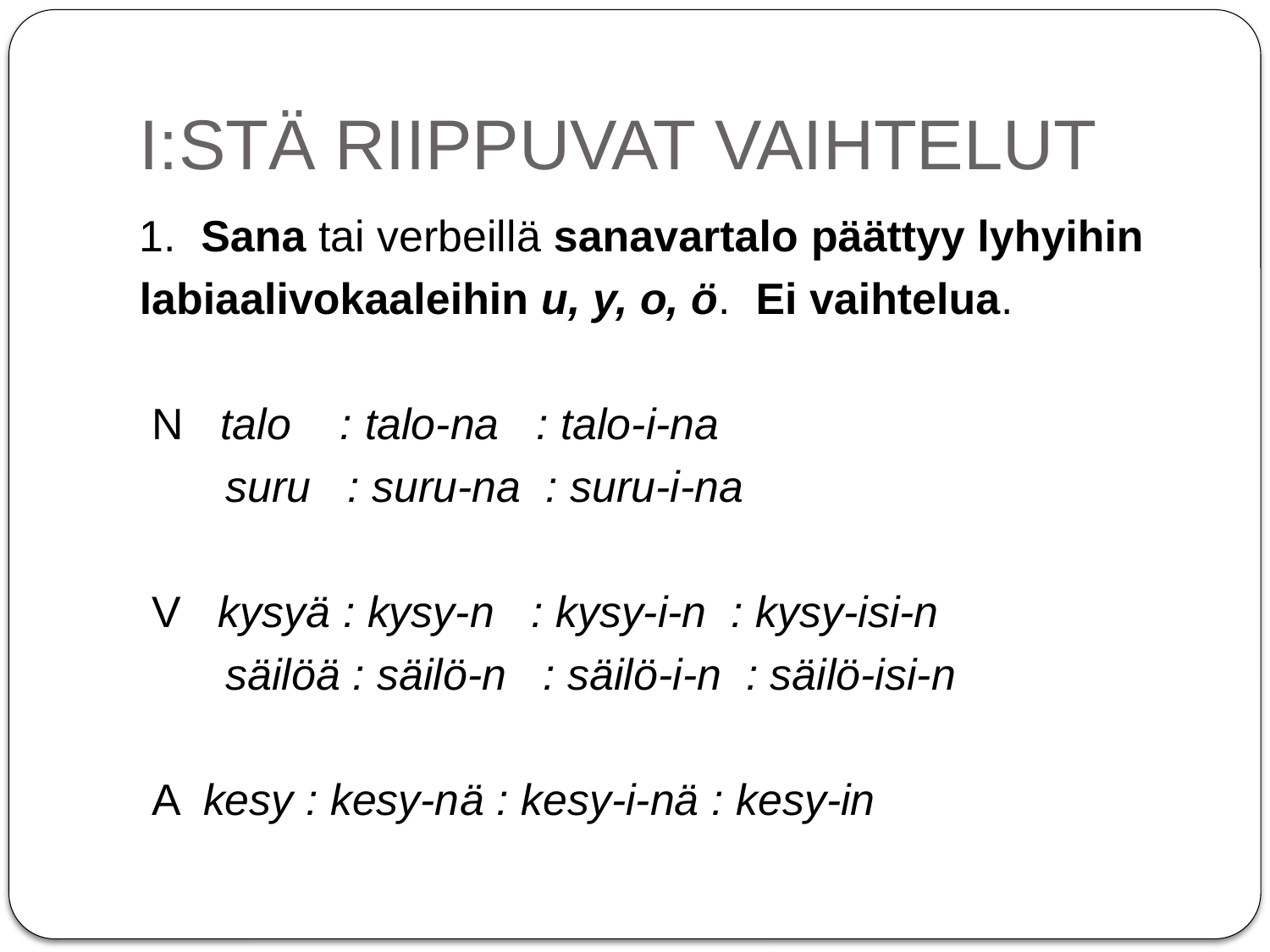

# I:STÄ RIIPPUVAT VAIHTELUT
1.  Sana tai verbeillä sanavartalo päättyy lyhyihin
labiaalivokaaleihin u, y, o, ö.  Ei vaihtelua.

 N   talo    : talo-na   : talo-i-na
       suru   : suru-na  : suru-i-na

 V   kysyä : kysy-n   : kysy-i-n  : kysy-isi-n
       säilöä : säilö-n   : säilö-i-n  : säilö-isi-n

 A  kesy : kesy-nä : kesy-i-nä : kesy-in